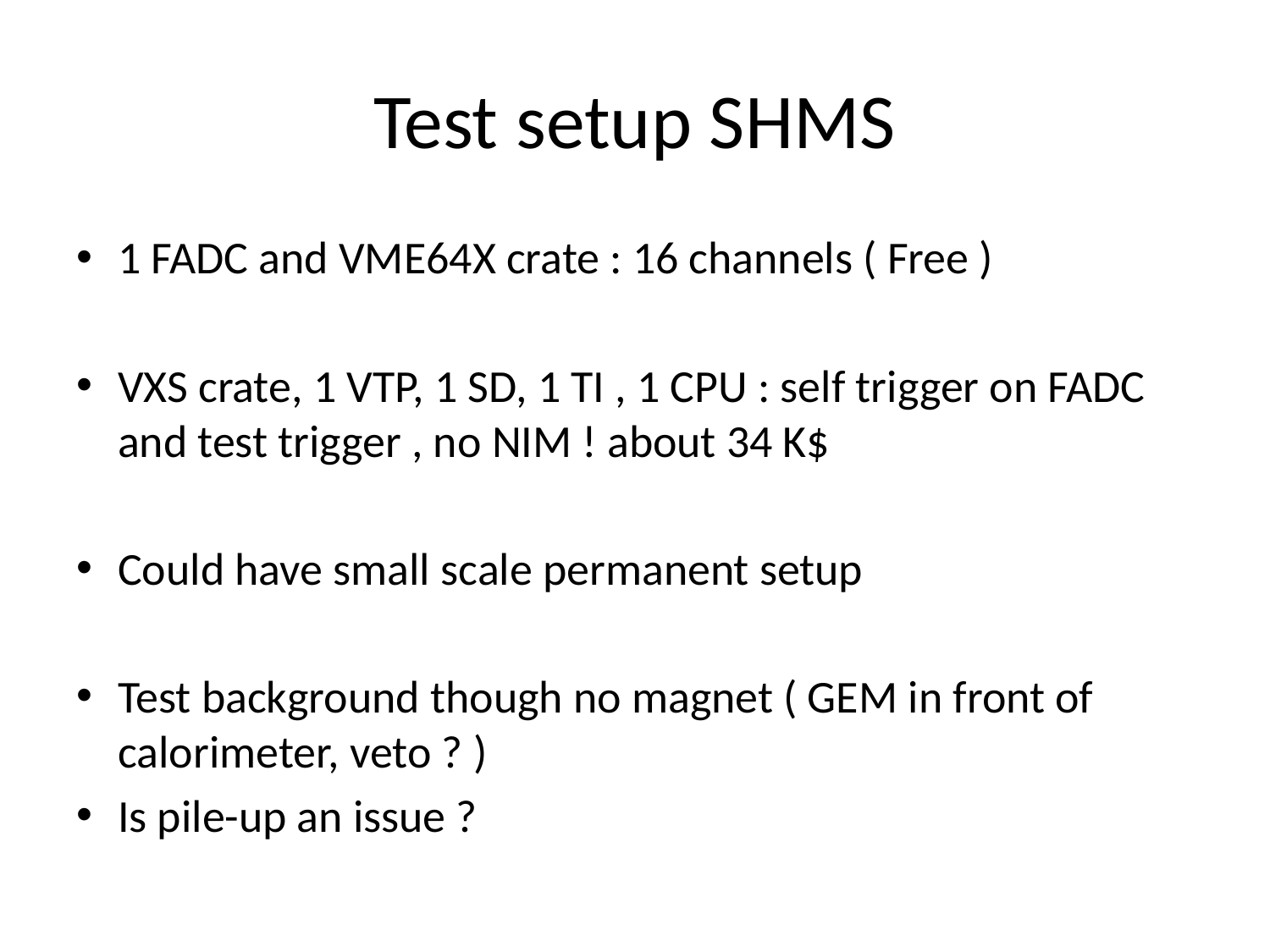

# Test setup SHMS
1 FADC and VME64X crate : 16 channels ( Free )

VXS crate, 1 VTP, 1 SD, 1 TI , 1 CPU : self trigger on FADC and test trigger , no NIM ! about 34 K$

Could have small scale permanent setup

Test background though no magnet ( GEM in front of calorimeter, veto ? )
Is pile-up an issue ?